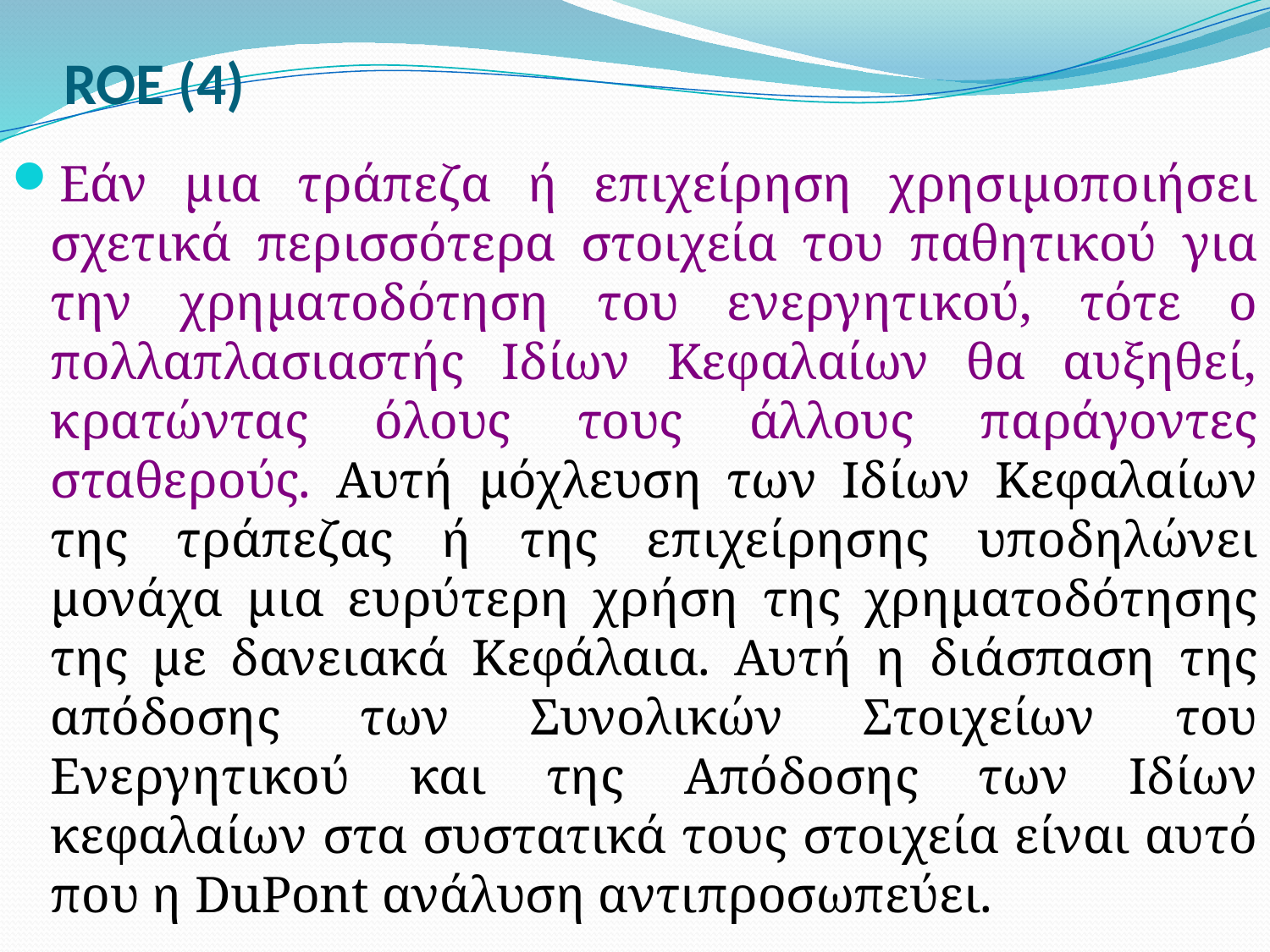

# ROE (4)
Εάν μια τράπεζα ή επιχείρηση χρησιμοποιήσει σχετικά περισσότερα στοιχεία του παθητικού για την χρηματοδότηση του ενεργητικού, τότε ο πολλαπλασιαστής Ιδίων Κεφαλαίων θα αυξηθεί, κρατώντας όλους τους άλλους παράγοντες σταθερούς. Αυτή μόχλευση των Ιδίων Κεφαλαίων της τράπεζας ή της επιχείρησης υποδηλώνει μονάχα μια ευρύτερη χρήση της χρηματοδότησης της με δανειακά Κεφάλαια. Αυτή η διάσπαση της απόδοσης των Συνολικών Στοιχείων του Ενεργητικού και της Απόδοσης των Ιδίων κεφαλαίων στα συστατικά τους στοιχεία είναι αυτό που η DuPont ανάλυση αντιπροσωπεύει.